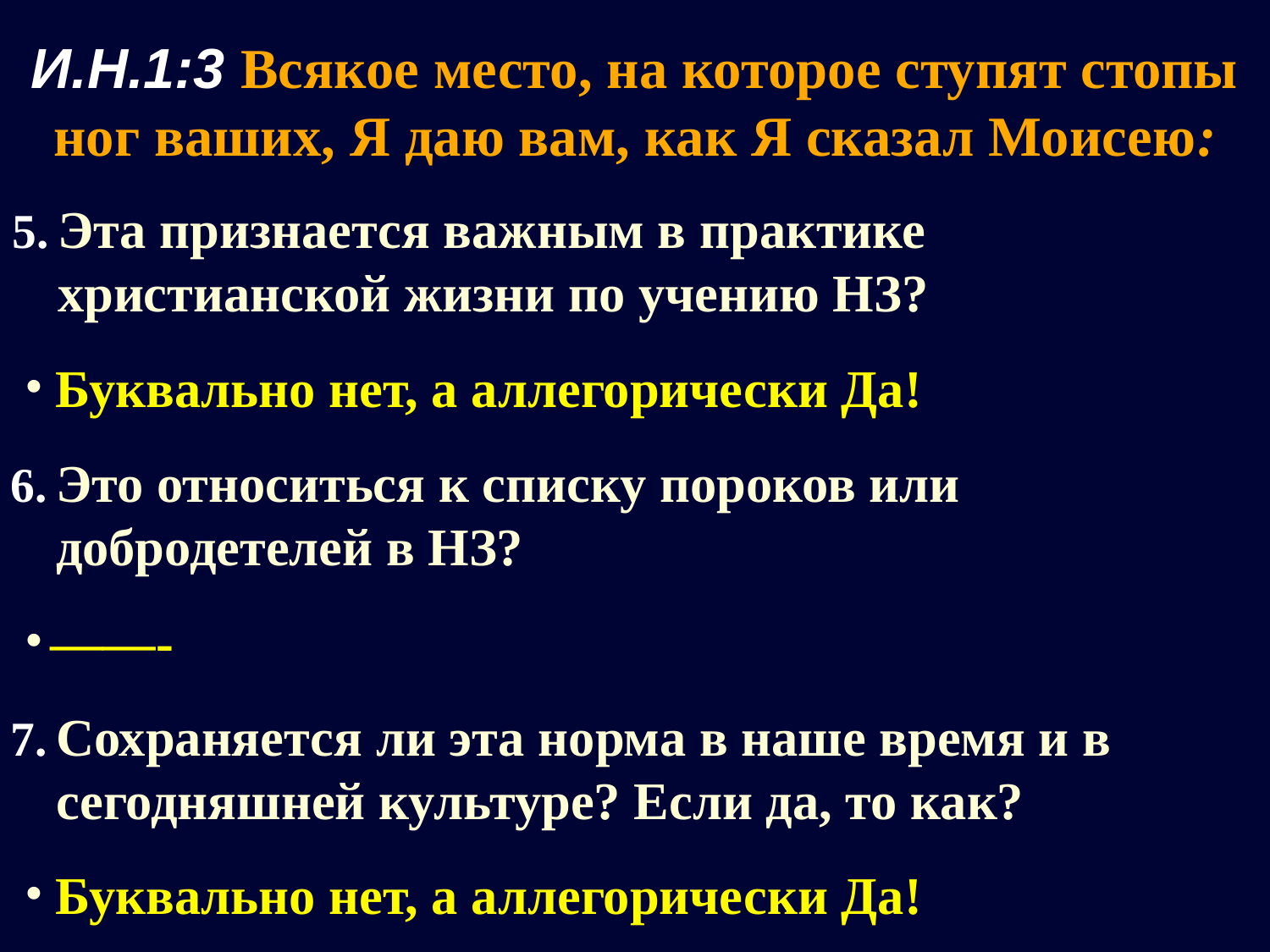

И.Н.1:3 Всякое место, на которое ступят стопы ног ваших, Я даю вам, как Я сказал Моисею:
Эта признается важным в практике христианской жизни по учению НЗ?
Буквально нет, а аллегорически Да!
Это относиться к списку пороков или добродетелей в НЗ?
——-
Сохраняется ли эта норма в наше время и в сегодняшней культуре? Если да, то как?
Буквально нет, а аллегорически Да!